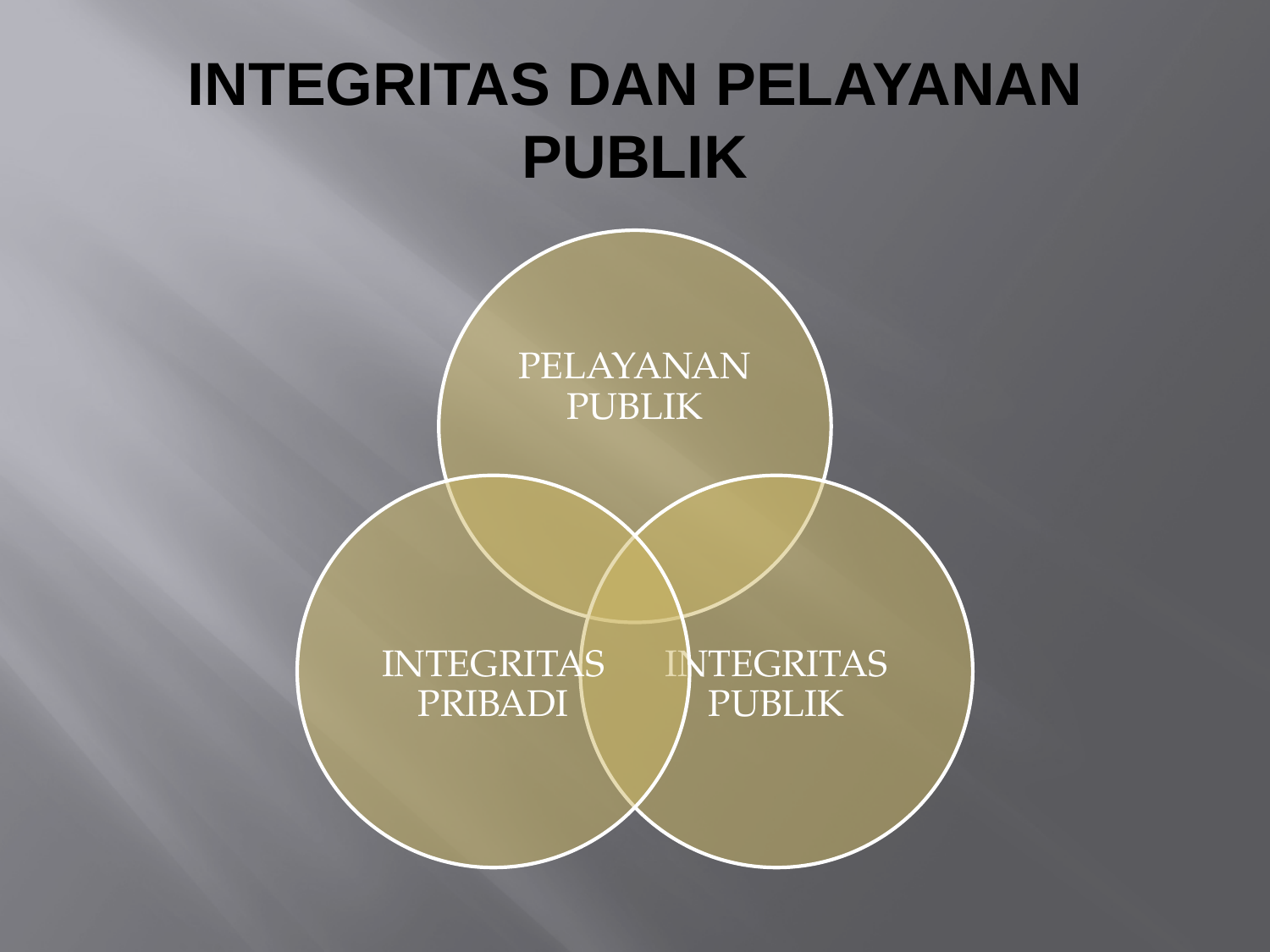

# INTEGRITAS DAN PELAYANAN PUBLIK
PELAYANAN PUBLIK
INTEGRITAS PUBLIK
INTEGRITAS PRIBADI